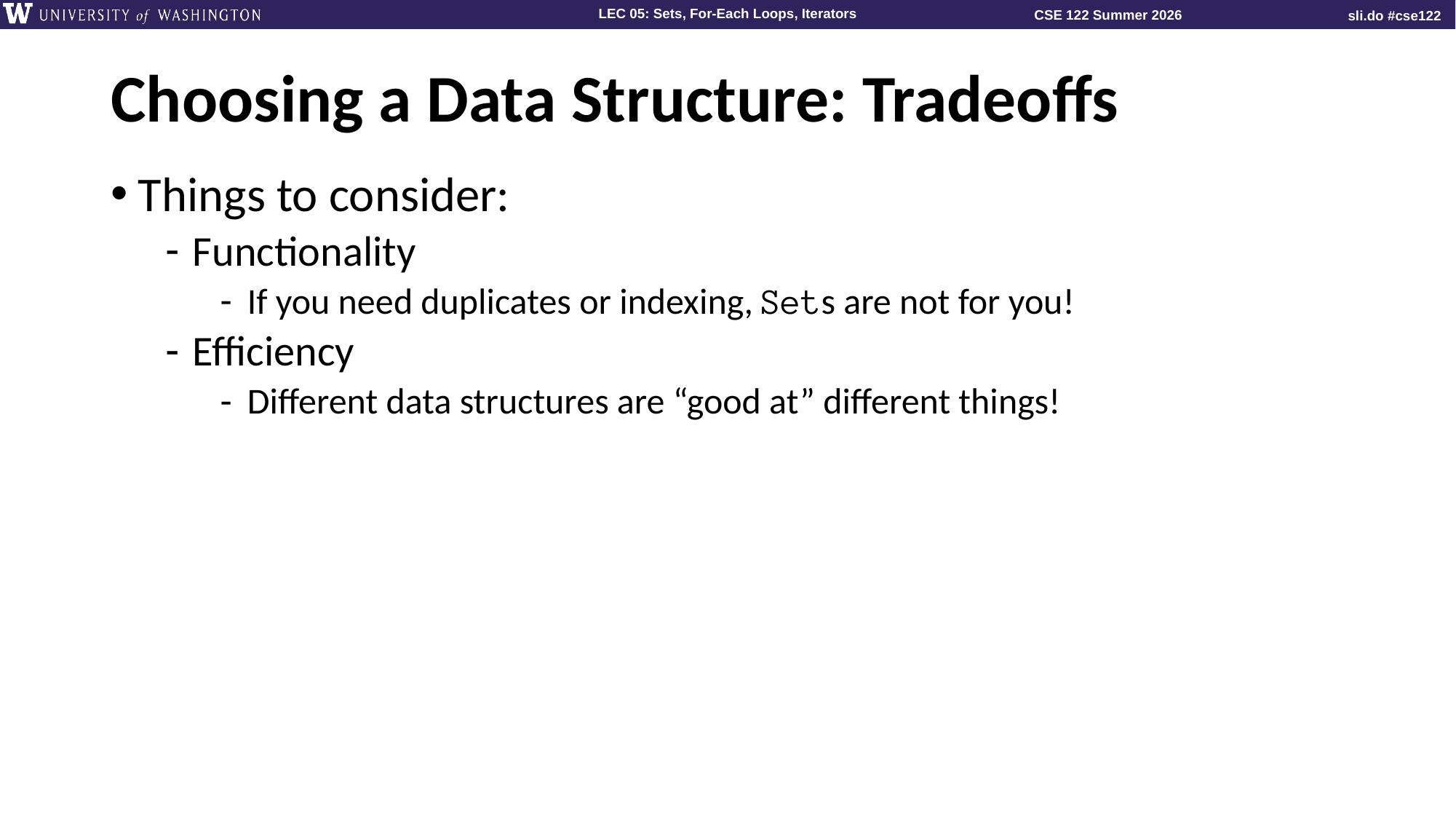

# Choosing a Data Structure: Tradeoffs
Things to consider:
Functionality
If you need duplicates or indexing, Sets are not for you!
Efficiency
Different data structures are “good at” different things!